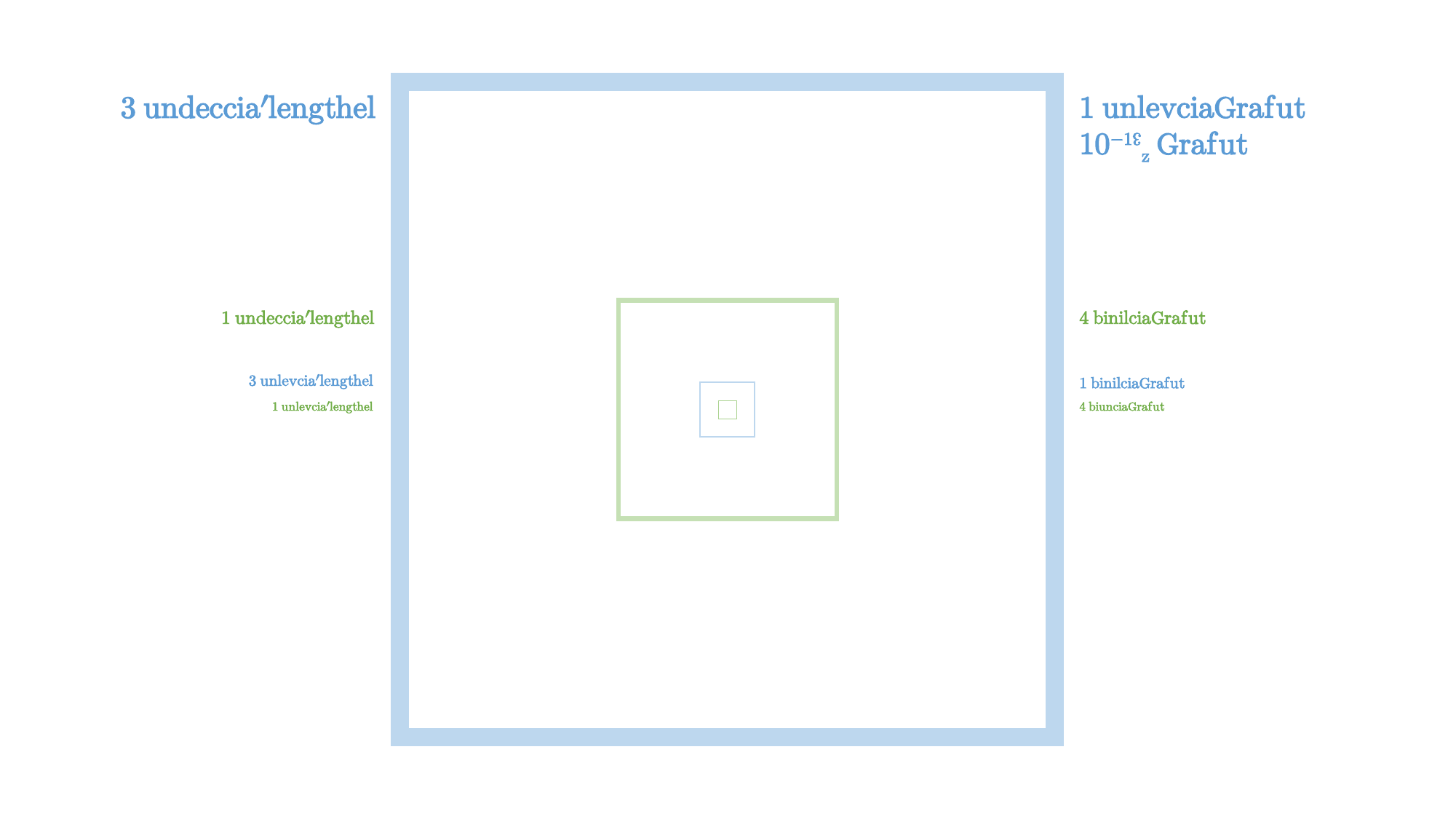

1 unlevciaGrafut
10−1↋z Grafut
3 undeccia′lengthel
1 undeccia′lengthel

4 binilciaGrafut
3 unlevcia′lengthel
1 binilciaGrafut

1 unlevcia′lengthel
4 biunciaGrafut